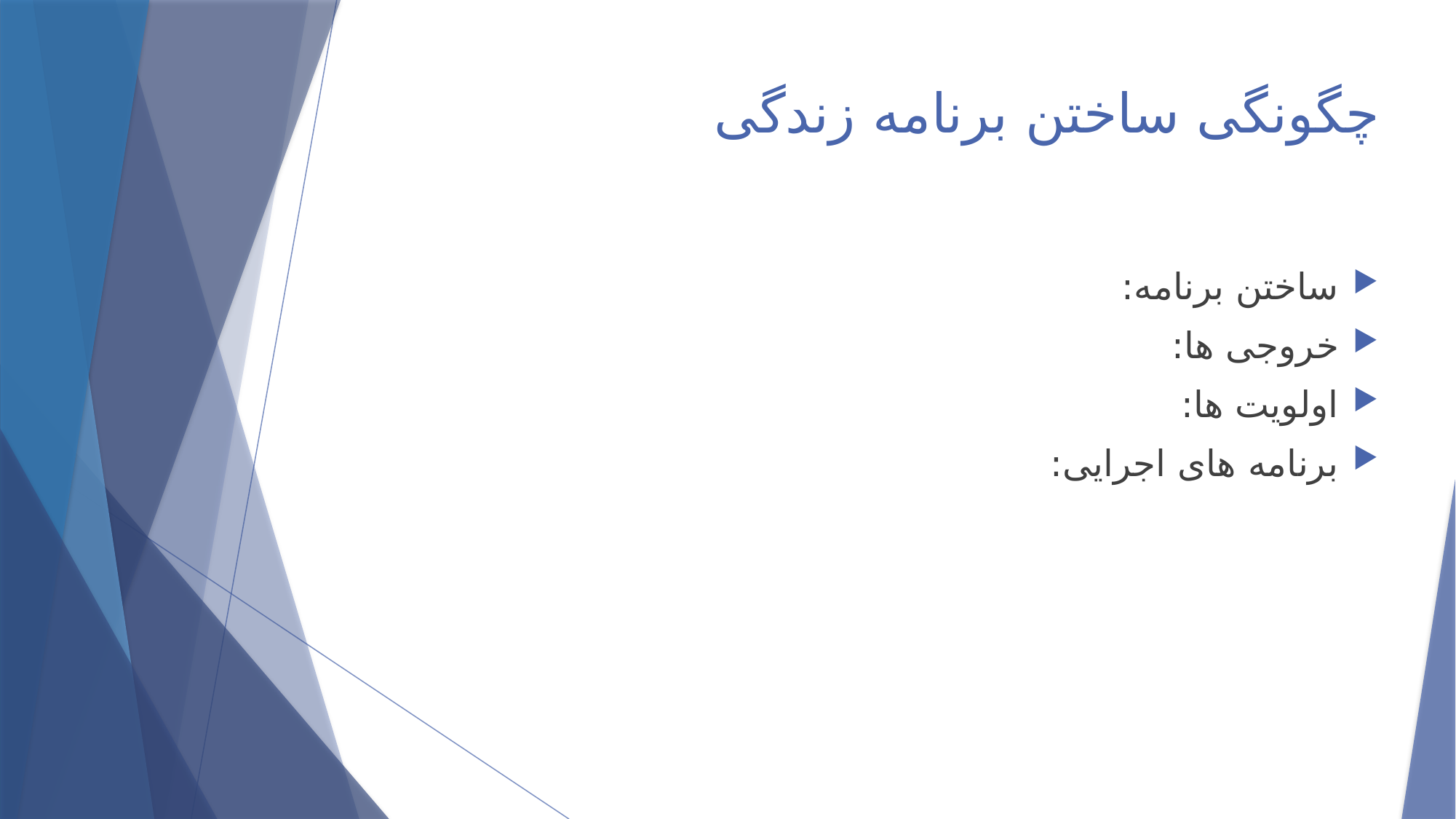

# چگونگی ساختن برنامه زندگی
ساختن برنامه:
خروجی ها:
اولویت ها:
برنامه های اجرایی: